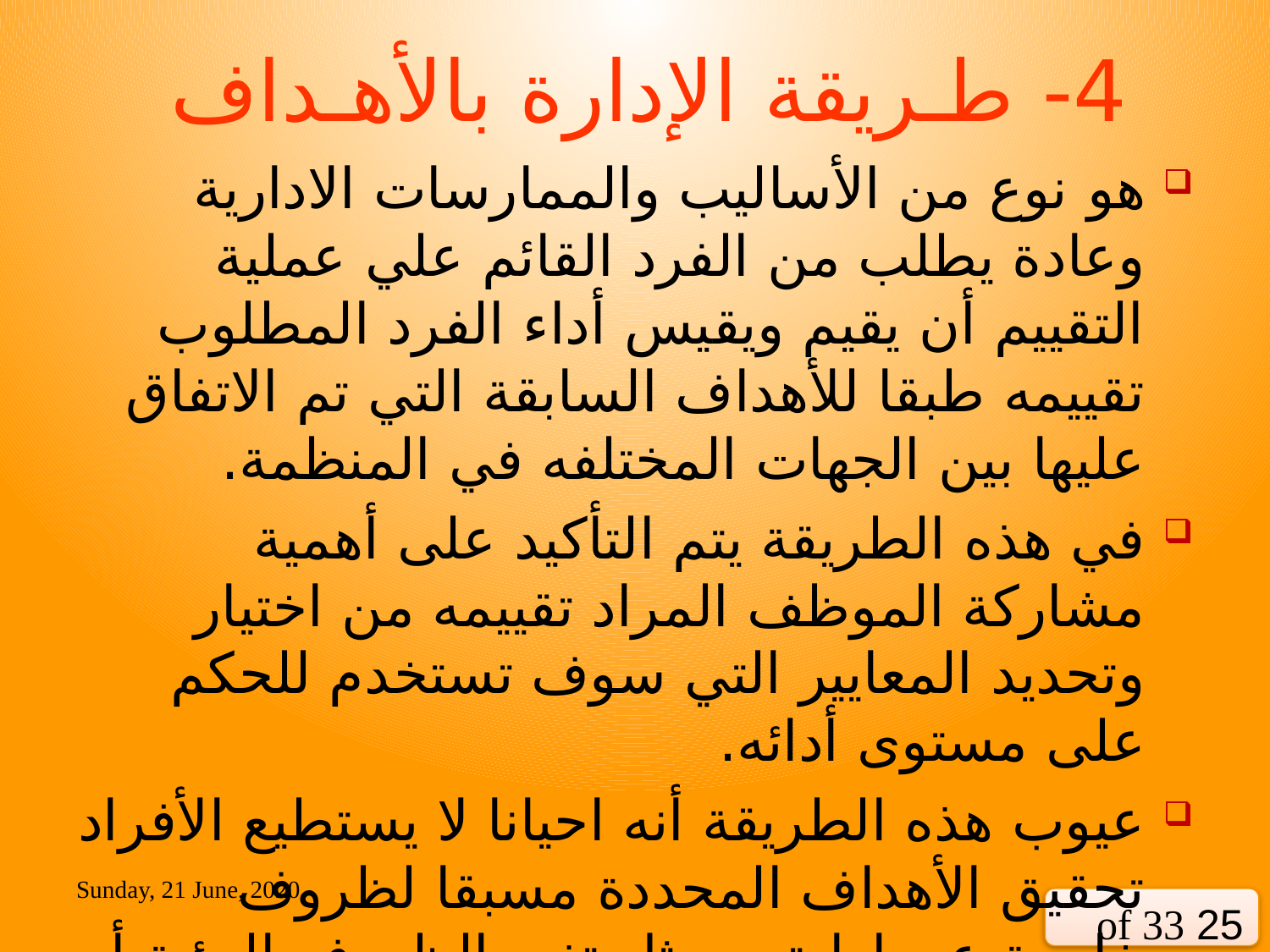

# 4- طـريقة الإدارة بالأهـداف
هو نوع من الأساليب والممارسات الادارية وعادة يطلب من الفرد القائم علي عملية التقييم أن يقيم ويقيس أداء الفرد المطلوب تقييمه طبقا للأهداف السابقة التي تم الاتفاق عليها بين الجهات المختلفه في المنظمة.
في هذه الطريقة يتم التأكيد على أهمية مشاركة الموظف المراد تقييمه من اختيار وتحديد المعايير التي سوف تستخدم للحكم على مستوى أدائه.
عيوب هذه الطريقة أنه احيانا لا يستطيع الأفراد تحقيق الأهداف المحددة مسبقا لظروف خارجة عن ارادتهم مثل تغير الظروف البيئية أو نقص المواد الخام
Sunday, 21 June, 2020